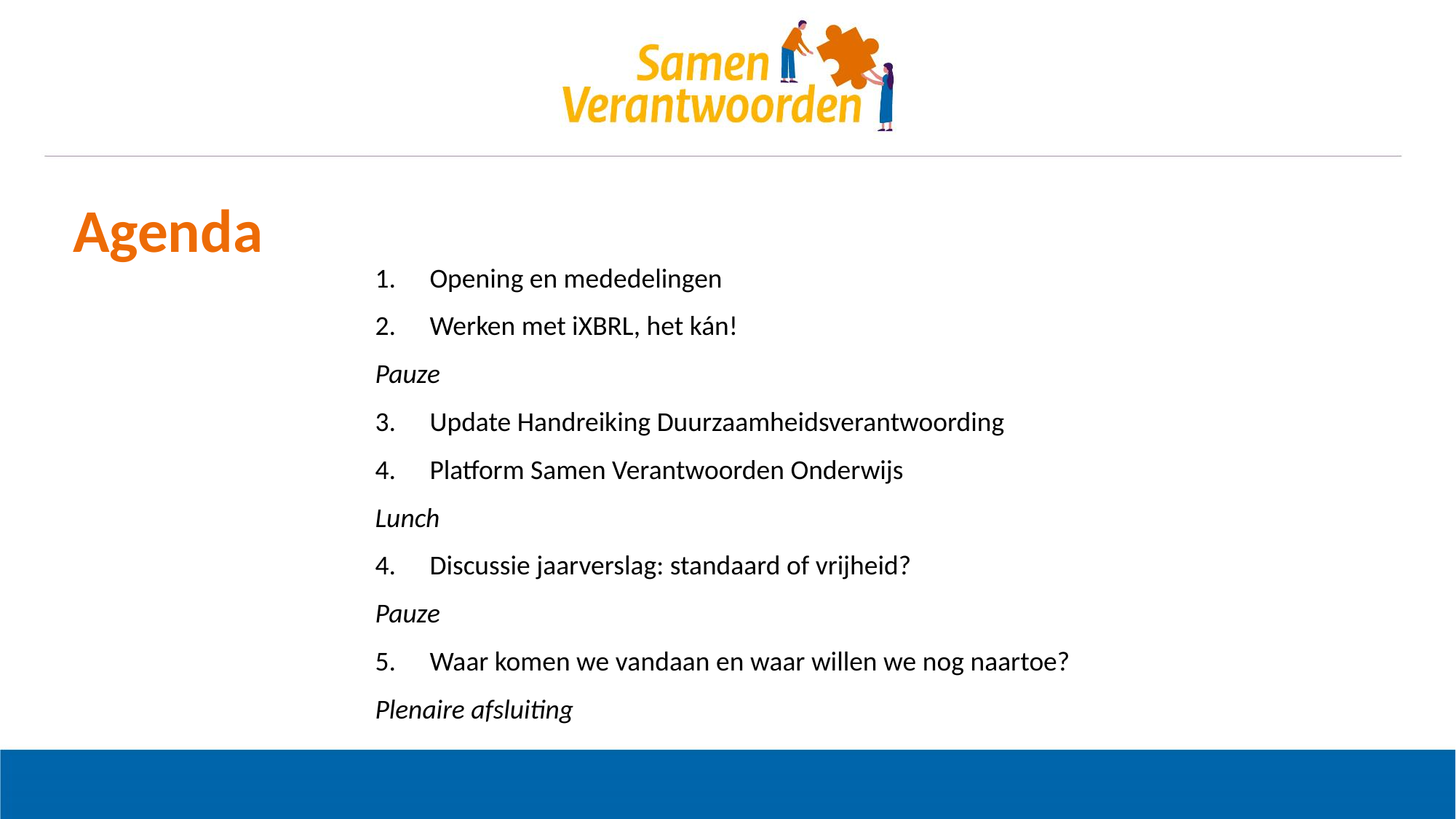

# Agenda
Opening en mededelingen
Werken met iXBRL, het kán!
Pauze
Update Handreiking Duurzaamheidsverantwoording
Platform Samen Verantwoorden Onderwijs
Lunch
Discussie jaarverslag: standaard of vrijheid?
Pauze
Waar komen we vandaan en waar willen we nog naartoe?
Plenaire afsluiting